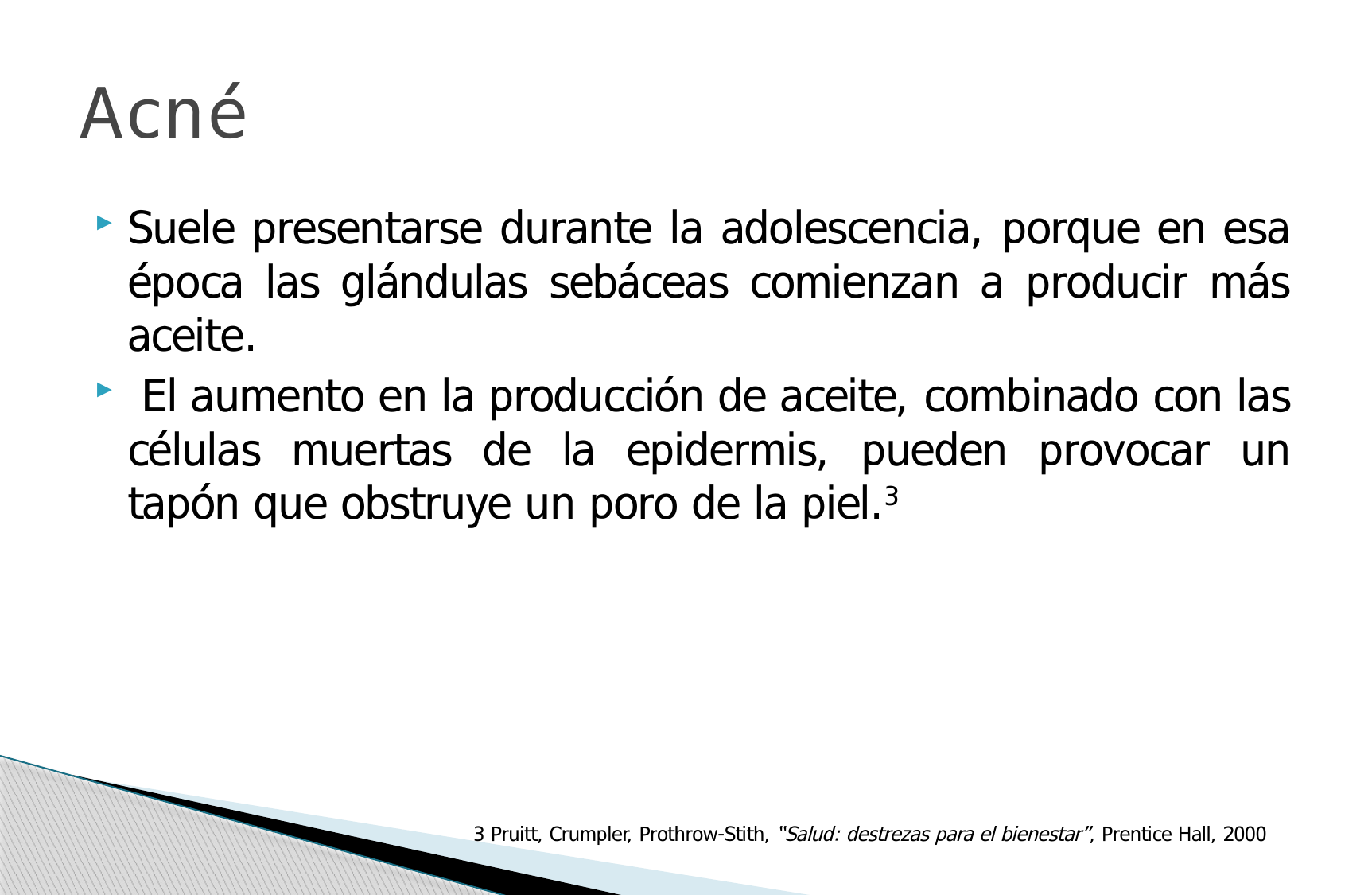

# Acné
Suele presentarse durante la adolescencia, porque en esa época las glándulas sebáceas comienzan a producir más aceite.
 El aumento en la producción de aceite, combinado con las células muertas de la epidermis, pueden provocar un tapón que obstruye un poro de la piel.3
3 Pruitt, Crumpler, Prothrow-Stith, “Salud: destrezas para el bienestar”, Prentice Hall, 2000